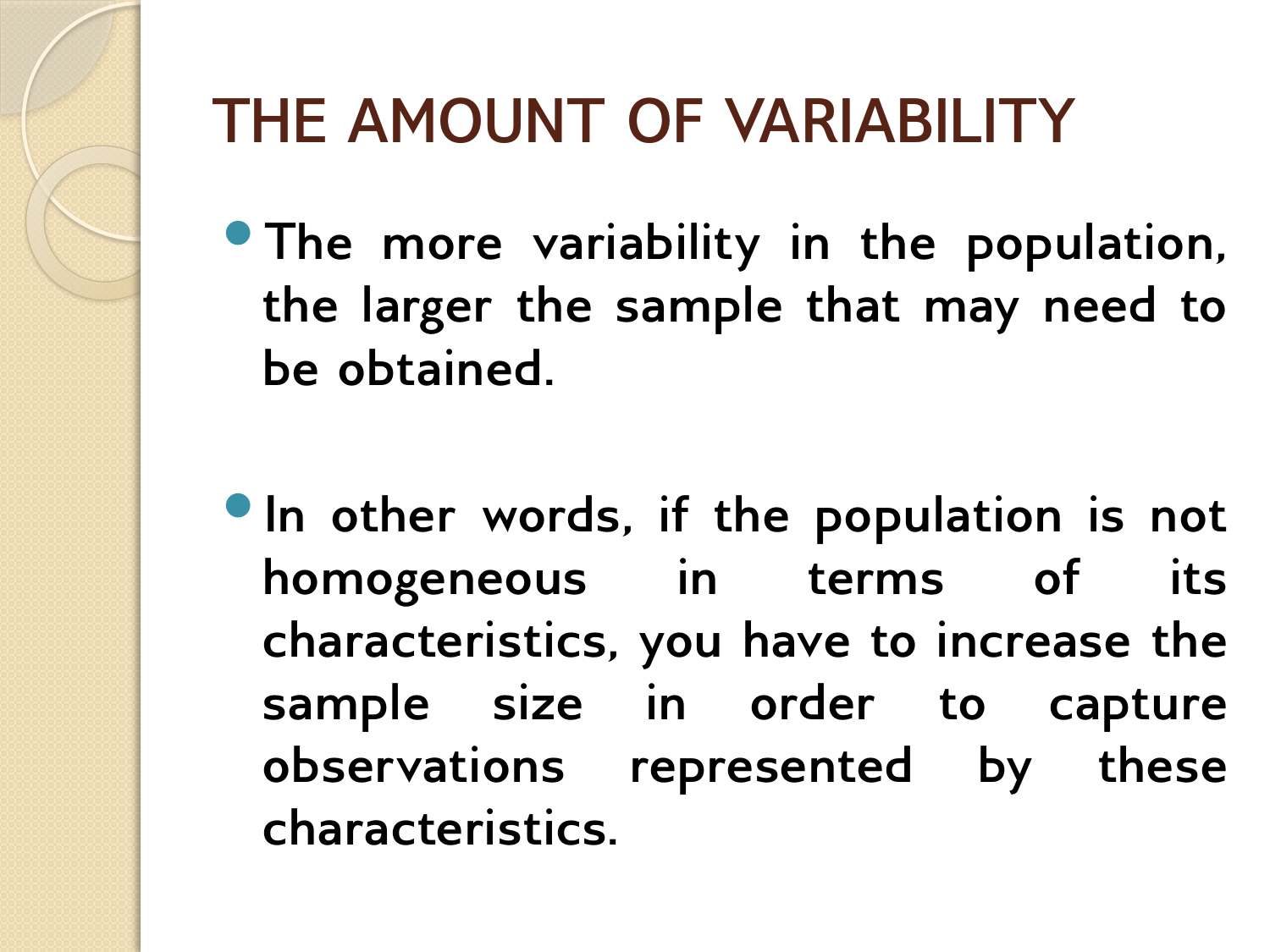

# THE AMOUNT OF VARIABILITY
The more variability in the population, the larger the sample that may need to be obtained.

In other words, if the population is not homogeneous in terms of its characteristics, you have to increase the sample size in order to capture observations represented by these characteristics.